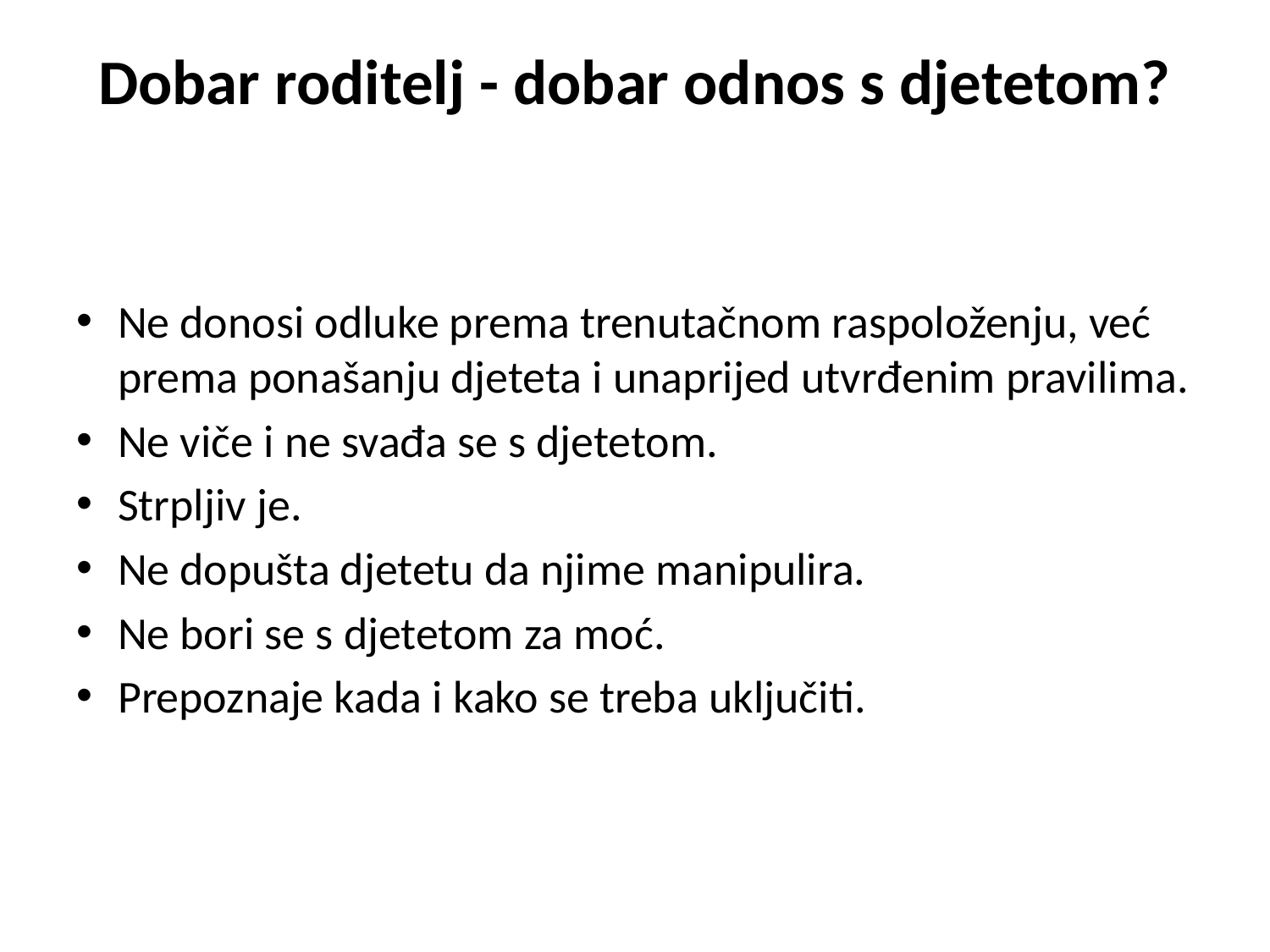

# Dobar roditelj - dobar odnos s djetetom?

Ne donosi odluke prema trenutačnom raspoloženju, već prema ponašanju djeteta i unaprijed utvrđenim pravilima.
Ne viče i ne svađa se s djetetom.
Strpljiv je.
Ne dopušta djetetu da njime manipulira.
Ne bori se s djetetom za moć.
Prepoznaje kada i kako se treba uključiti.